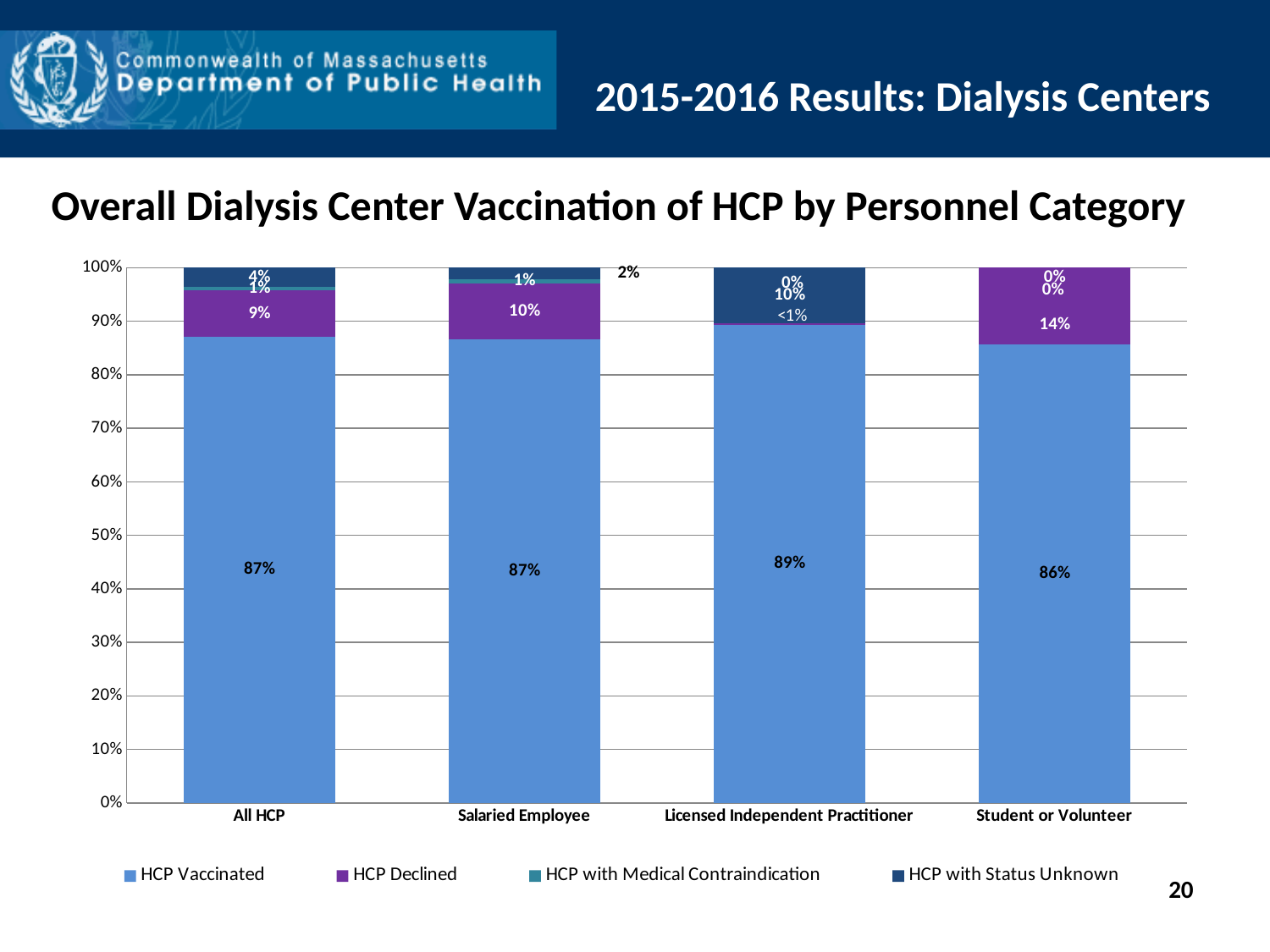

2015-2016 Results: Dialysis Centers
Overall Dialysis Center Vaccination of HCP by Personnel Category

### Chart

| Category | HCP Vaccinated | HCP Declined | HCP with Medical Contraindication | HCP with Status Unknown |
|---|---|---|---|---|
| All HCP | 0.8715509039010466 | 0.08610846812559467 | 0.007136060894386299 | 0.035204567078972404 |
| Salaried Employee | 0.8669751301330249 | 0.10352805089647195 | 0.008675534991324466 | 0.020821283979178717 |
| Licensed Independent Practitioner | 0.8934426229508197 | 0.00273224043715847 | 0.0 | 0.10382513661202186 |
| Student or Volunteer | 0.8571428571428571 | 0.14285714285714285 | 0.0 | 0.0 |
20